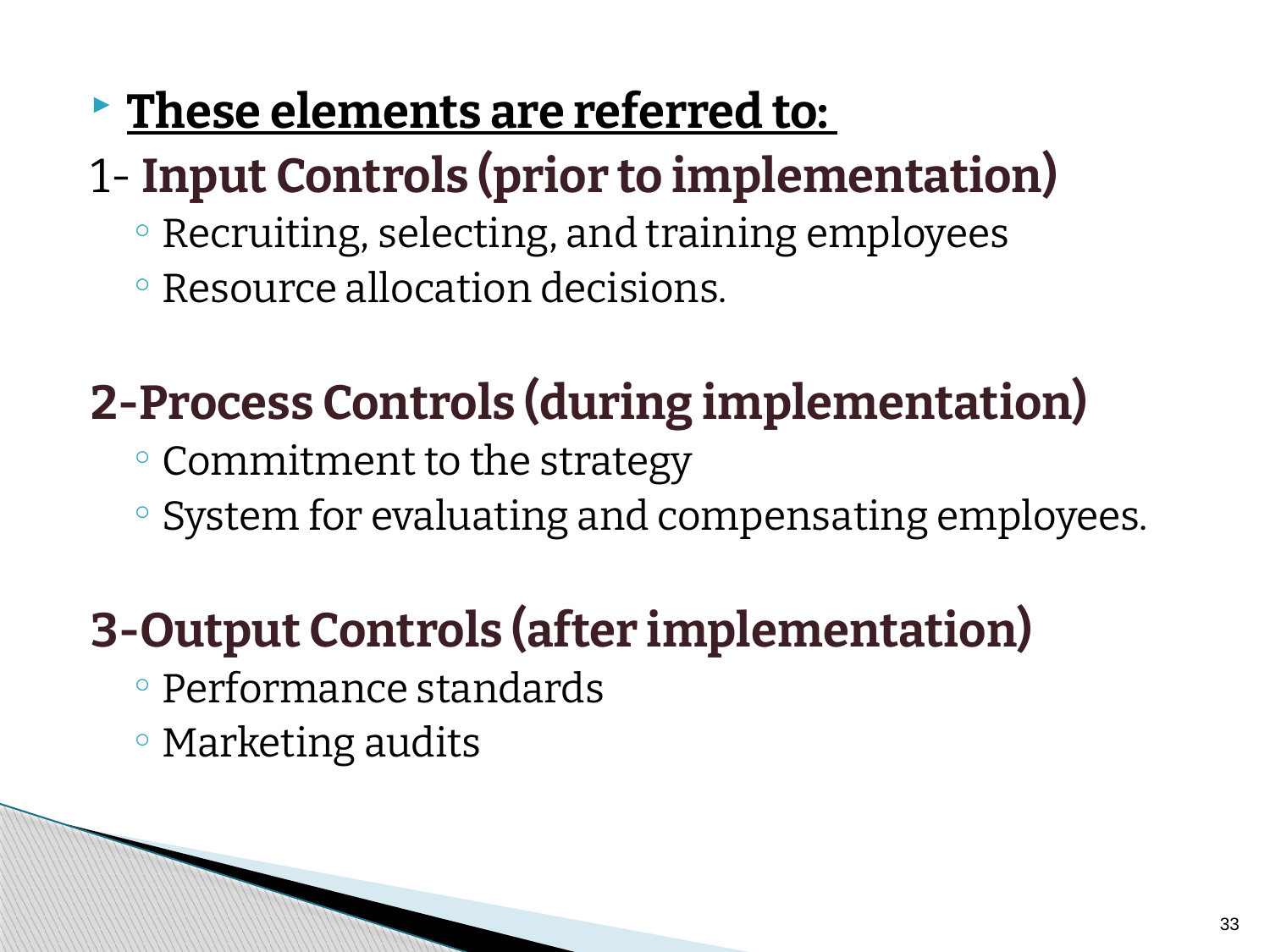

These elements are referred to:
1- Input Controls (prior to implementation)
Recruiting, selecting, and training employees
Resource allocation decisions.

2-Process Controls (during implementation)
Commitment to the strategy
System for evaluating and compensating employees.

3-Output Controls (after implementation)
Performance standards
Marketing audits

33